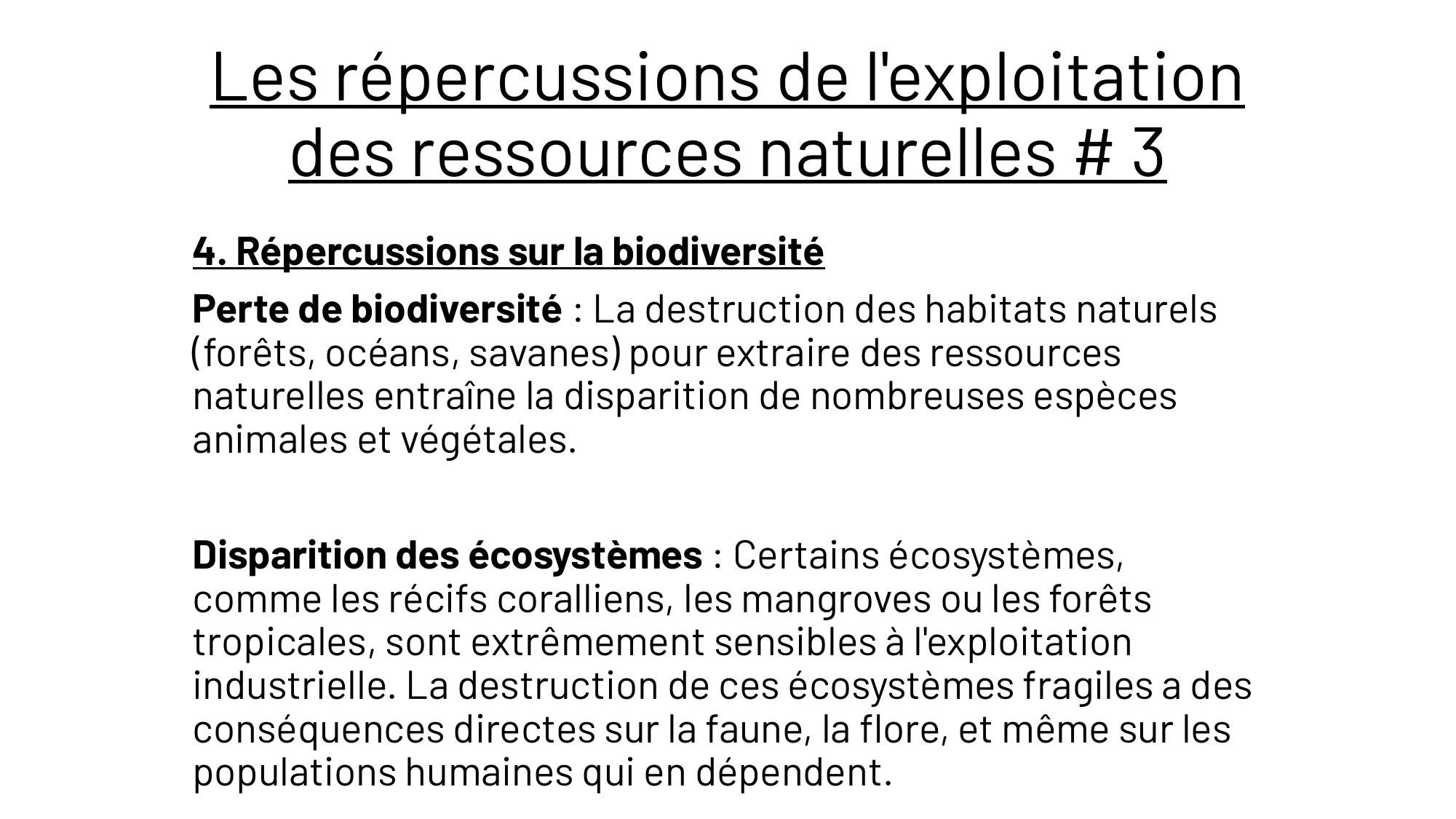

# Les répercussions de l'exploitation des ressources naturelles # 3
4. Répercussions sur la biodiversité
Perte de biodiversité : La destruction des habitats naturels (forêts, océans, savanes) pour extraire des ressources naturelles entraîne la disparition de nombreuses espèces animales et végétales.

Disparition des écosystèmes : Certains écosystèmes, comme les récifs coralliens, les mangroves ou les forêts tropicales, sont extrêmement sensibles à l'exploitation industrielle. La destruction de ces écosystèmes fragiles a des conséquences directes sur la faune, la flore, et même sur les populations humaines qui en dépendent.